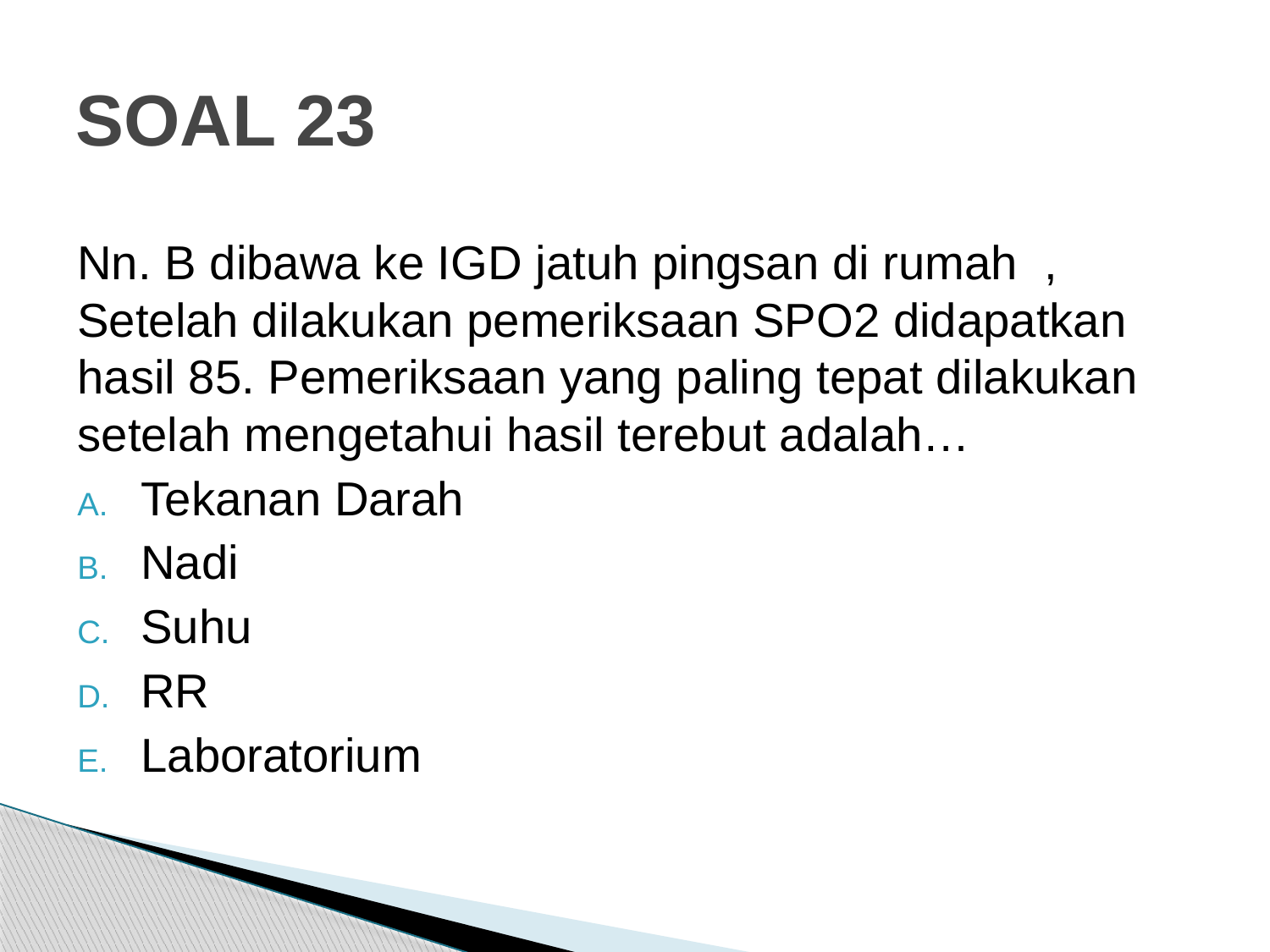

# SOAL 23
Nn. B dibawa ke IGD jatuh pingsan di rumah  , Setelah dilakukan pemeriksaan SPO2 didapatkan hasil 85. Pemeriksaan yang paling tepat dilakukan setelah mengetahui hasil terebut adalah…
Tekanan Darah
Nadi
Suhu
RR
Laboratorium